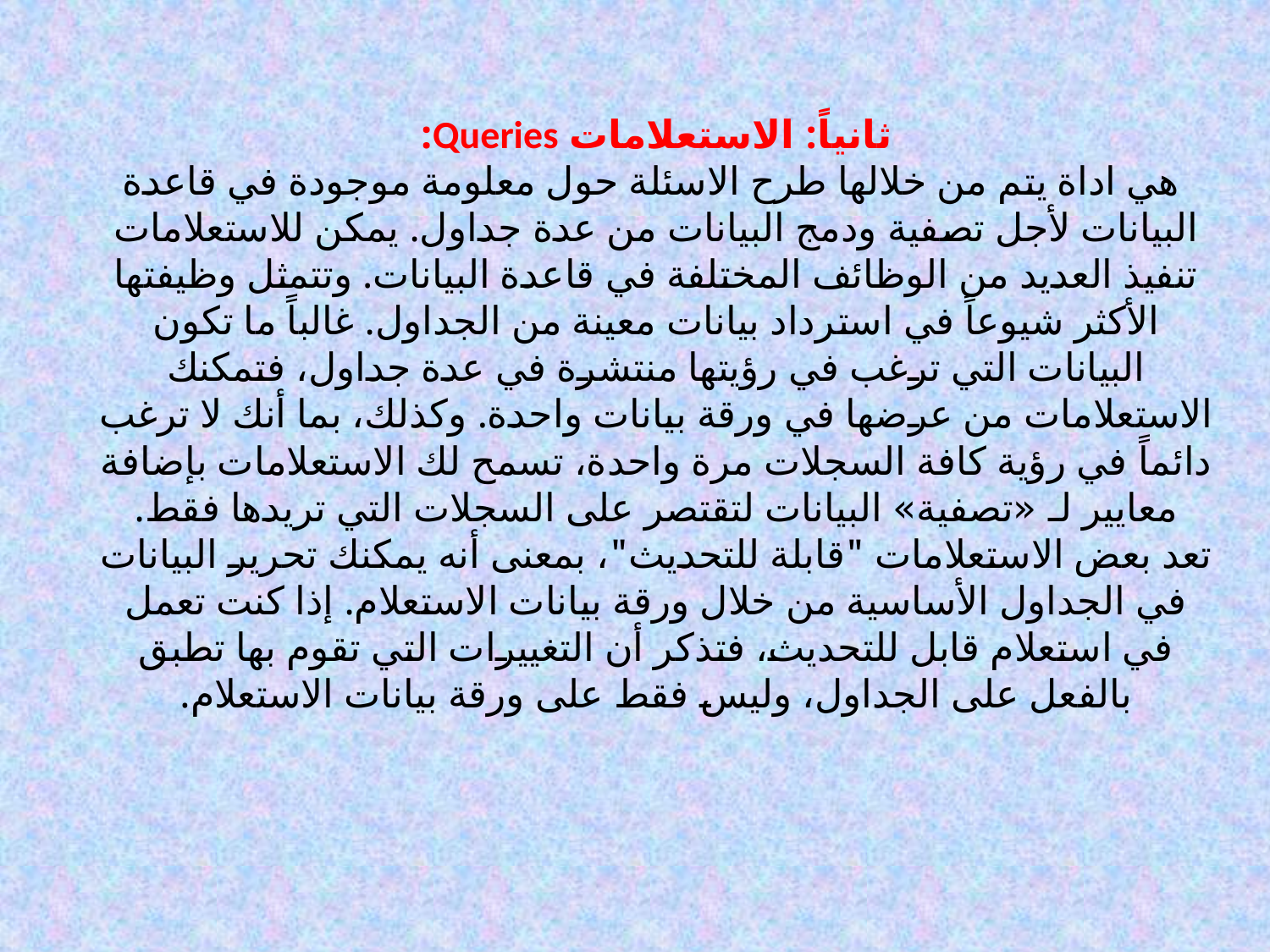

ثانياً: الاستعلامات Queries:
 هي اداة يتم من خلالها طرح الاسئلة حول معلومة موجودة في قاعدة البيانات لأجل تصفية ودمج البيانات من عدة جداول. يمكن للاستعلامات تنفيذ العديد من الوظائف المختلفة في قاعدة البيانات. وتتمثل وظيفتها الأكثر شيوعاً في استرداد بيانات معينة من الجداول. غالباً ما تكون البيانات التي ترغب في رؤيتها منتشرة في عدة جداول، فتمكنك الاستعلامات من عرضها في ورقة بيانات واحدة. وكذلك، بما أنك لا ترغب دائماً في رؤية كافة السجلات مرة واحدة، تسمح لك الاستعلامات بإضافة معايير لـ «تصفية» البيانات لتقتصر على السجلات التي تريدها فقط.
تعد بعض الاستعلامات "قابلة للتحديث"، بمعنى أنه يمكنك تحرير البيانات في الجداول الأساسية من خلال ورقة بيانات الاستعلام. إذا كنت تعمل في استعلام قابل للتحديث، فتذكر أن التغييرات التي تقوم بها تطبق بالفعل على الجداول، وليس فقط على ورقة بيانات الاستعلام.